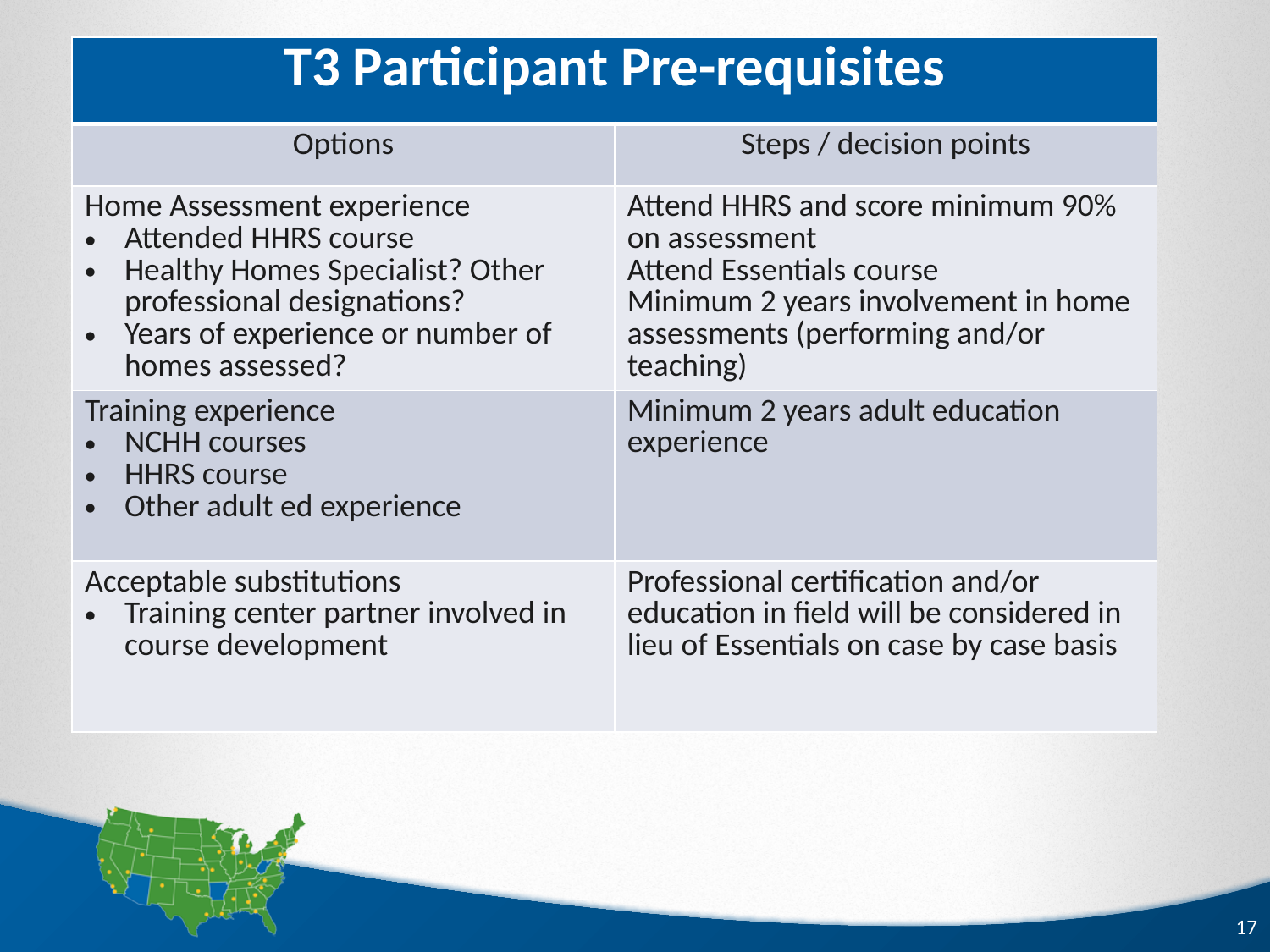

| T3 Participant Pre-requisites |  |
| --- | --- |
| Options | Steps / decision points |
| Home Assessment experience Attended HHRS course Healthy Homes Specialist? Other professional designations? Years of experience or number of homes assessed? | Attend HHRS and score minimum 90% on assessment Attend Essentials course Minimum 2 years involvement in home assessments (performing and/or teaching) |
| Training experience NCHH courses HHRS course Other adult ed experience | Minimum 2 years adult education experience |
| Acceptable substitutions Training center partner involved in course development | Professional certification and/or education in field will be considered in lieu of Essentials on case by case basis |
17